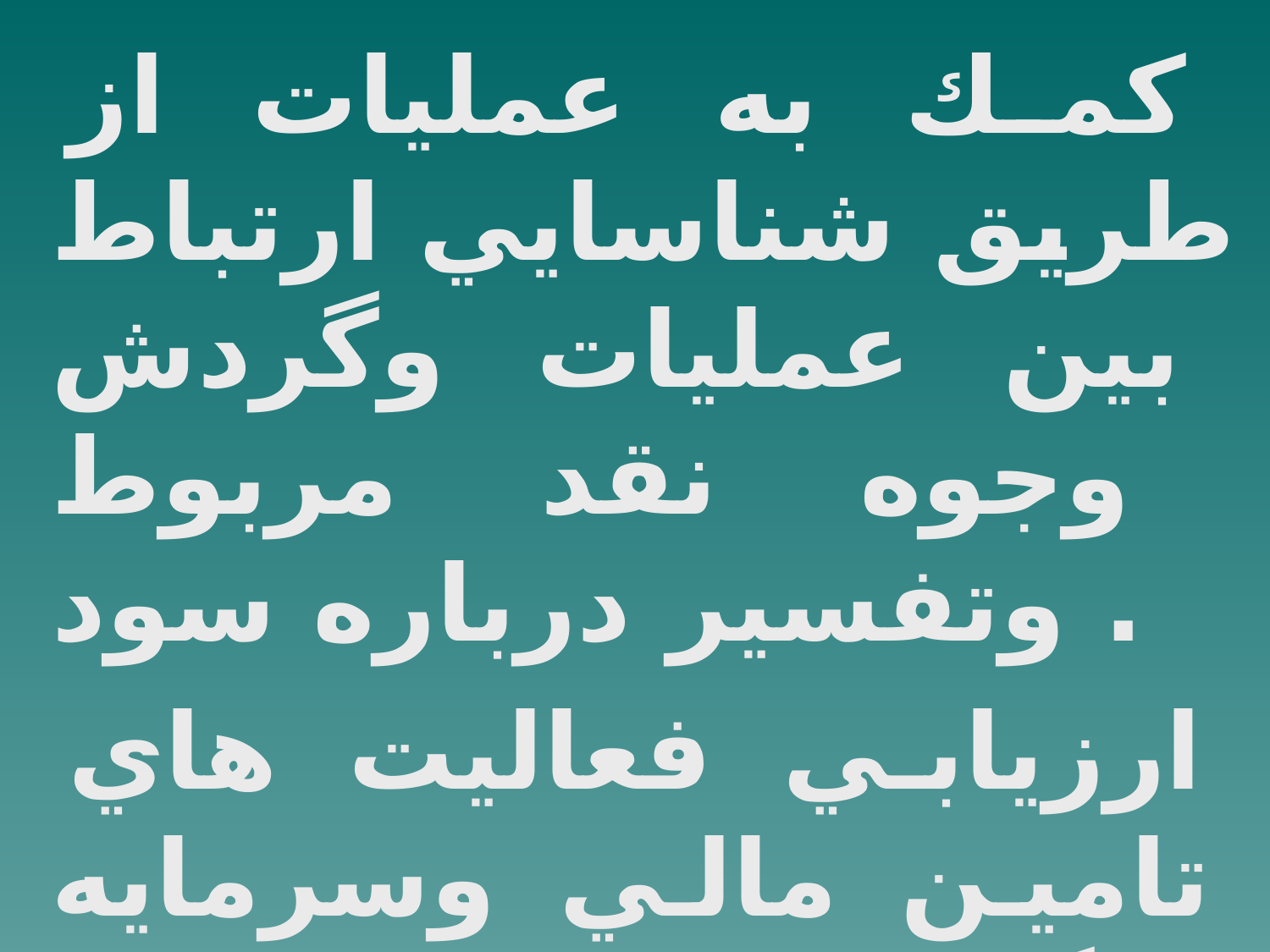

كمك به عمليات از طريق شناسايي ارتباط بين عمليات وگردش وجوه نقد مربوط وتفسير درباره سود .
ارزيابي فعاليت هاي تامين مالي وسرمايه گذاري واحد انتفاعي .